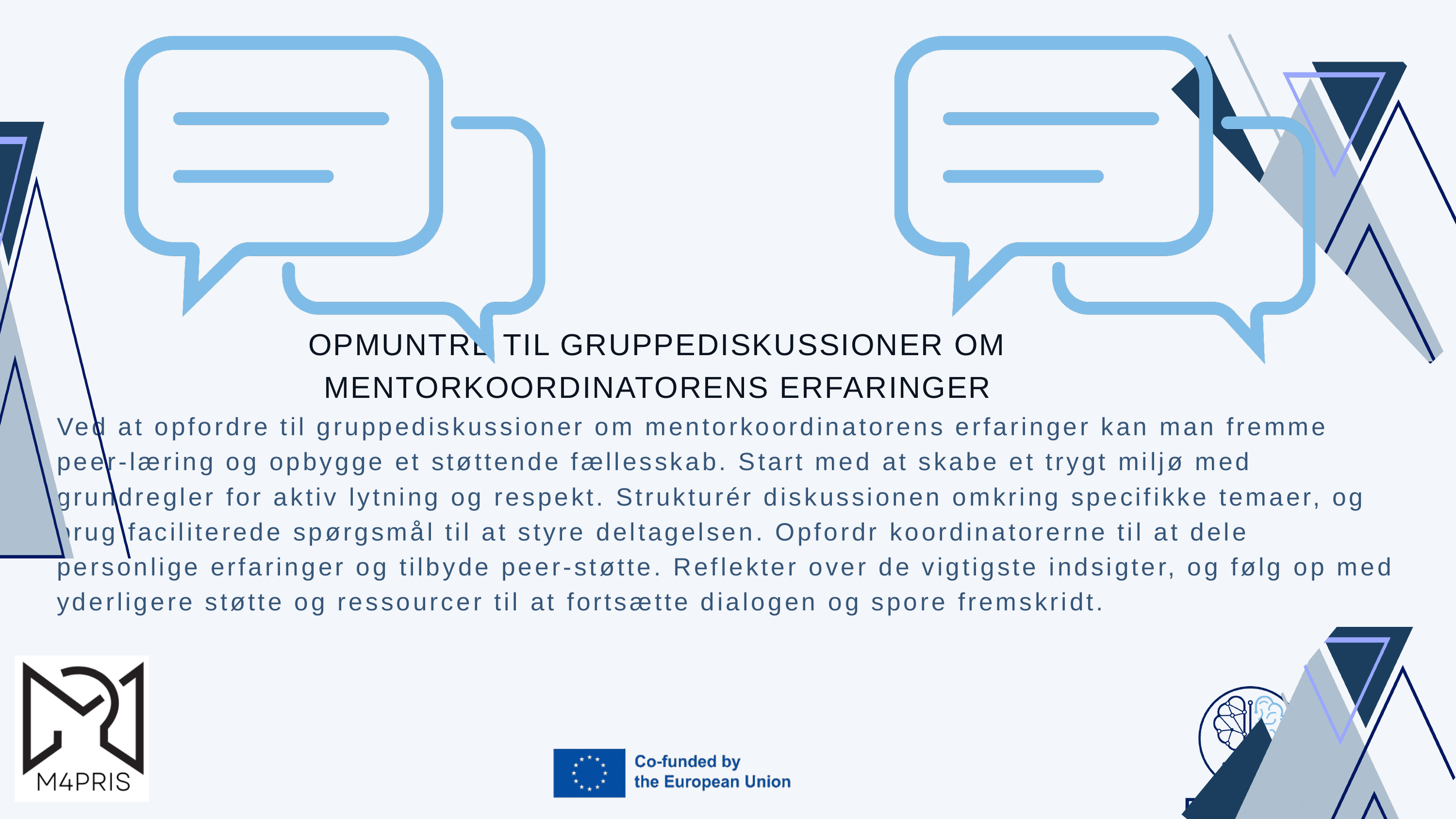

OPMUNTRE TIL GRUPPEDISKUSSIONER OM MENTORKOORDINATORENS ERFARINGER
Ved at opfordre til gruppediskussioner om mentorkoordinatorens erfaringer kan man fremme peer-læring og opbygge et støttende fællesskab. Start med at skabe et trygt miljø med grundregler for aktiv lytning og respekt. Strukturér diskussionen omkring specifikke temaer, og brug faciliterede spørgsmål til at styre deltagelsen. Opfordr koordinatorerne til at dele personlige erfaringer og tilbyde peer-støtte. Reflekter over de vigtigste indsigter, og følg op med yderligere støtte og ressourcer til at fortsætte dialogen og spore fremskridt.